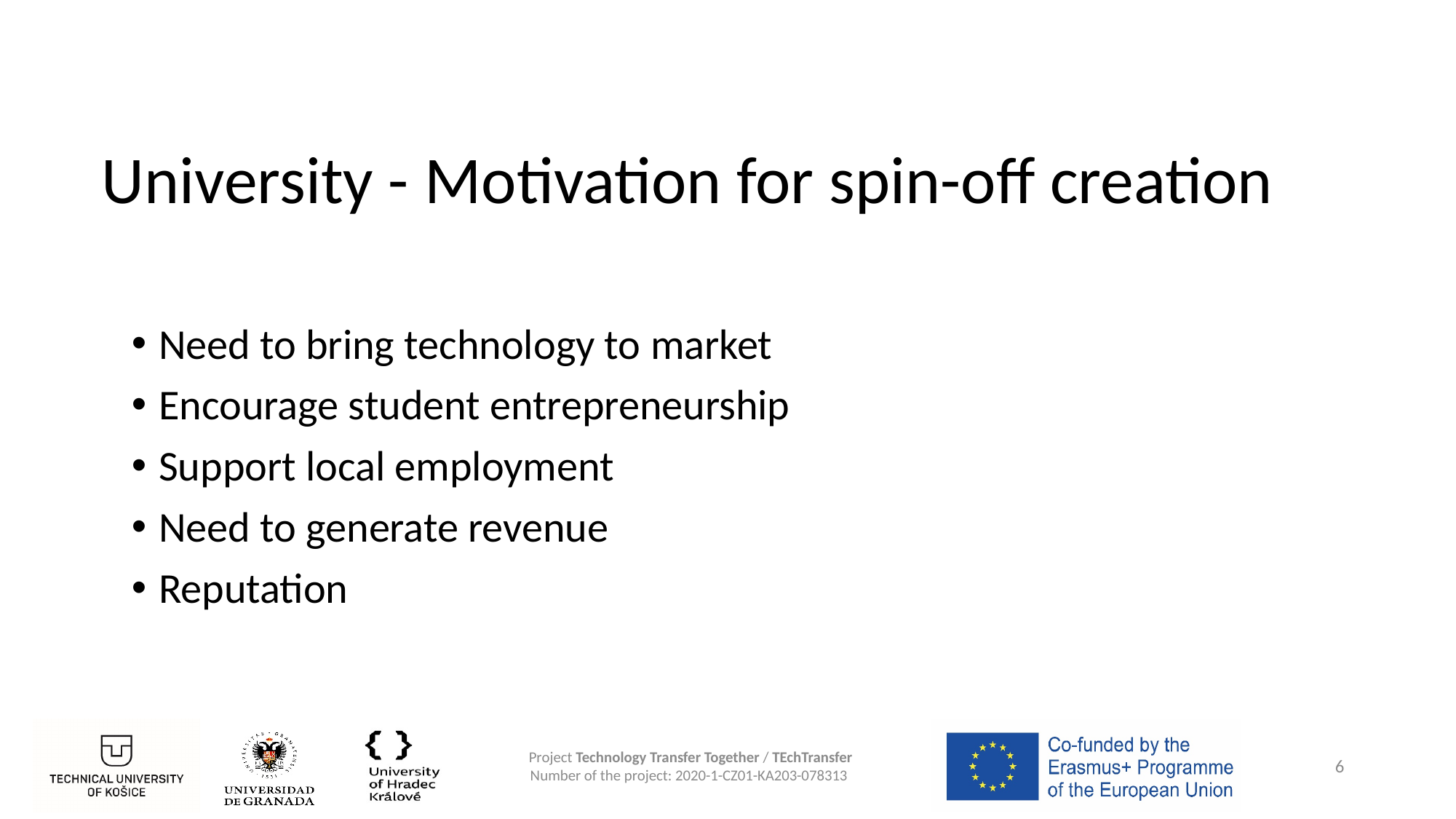

# University - Motivation for spin-off creation
Need to bring technology to market
Encourage student entrepreneurship
Support local employment
Need to generate revenue
Reputation
6
Project Technology Transfer Together / TEchTransfer
Number of the project: 2020-1-CZ01-KA203-078313